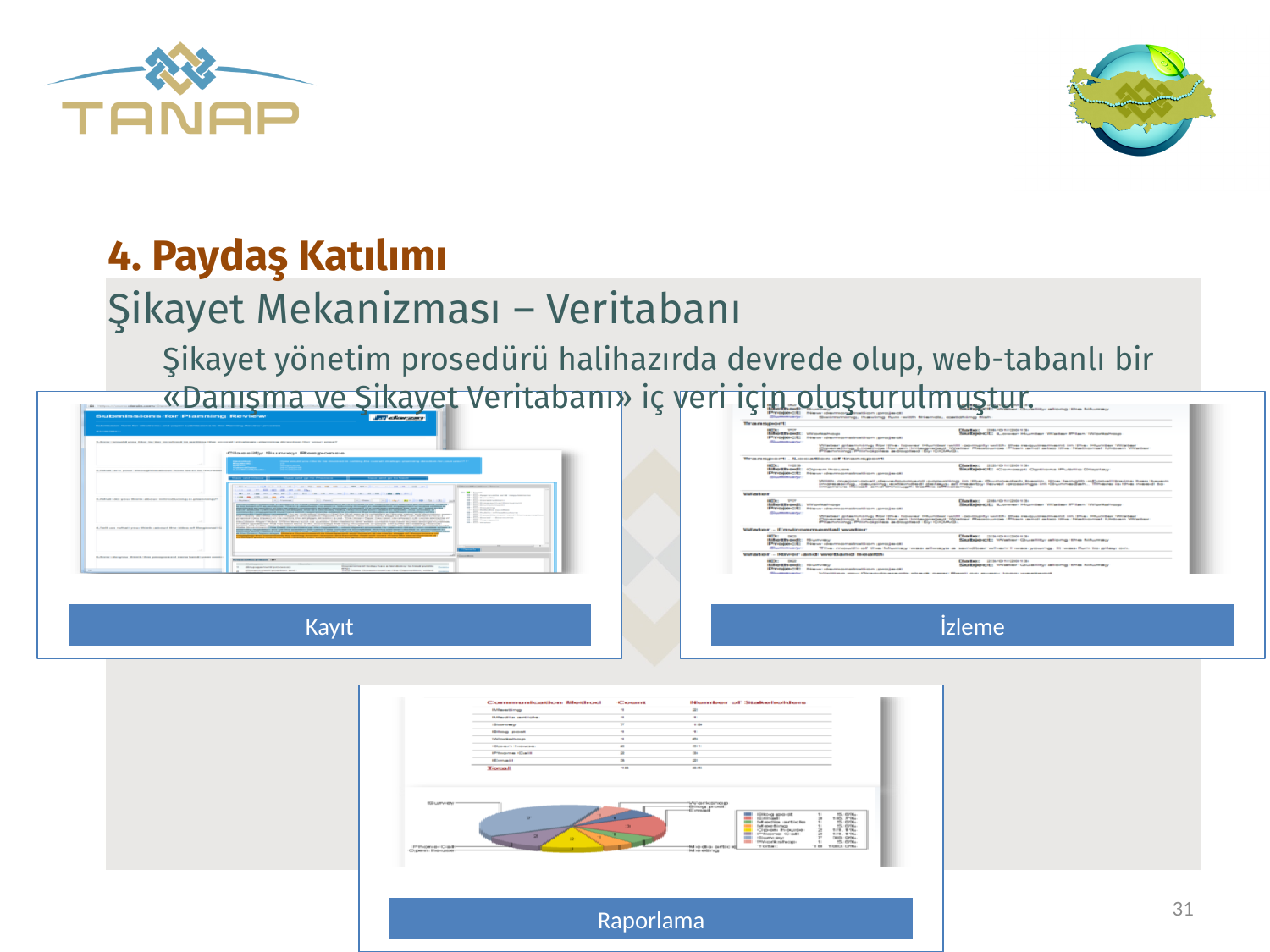

4. Paydaş Katılımı
Şikayet Mekanizması – Veritabanı
Şikayet yönetim prosedürü halihazırda devrede olup, web-tabanlı bir «Danışma ve Şikayet Veritabanı» iç veri için oluşturulmuştur.
İzleme
Raporlama
Kayıt
31